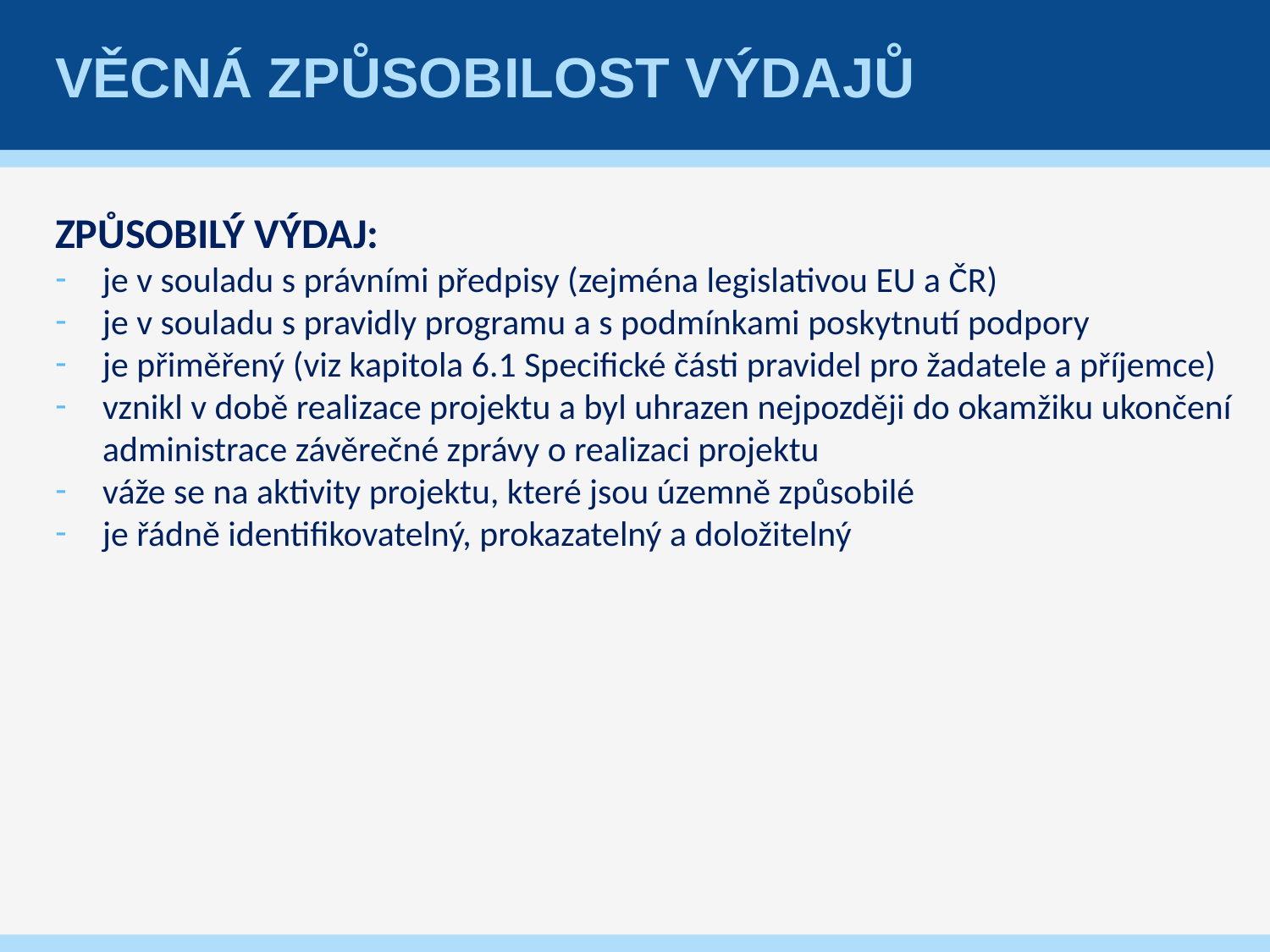

# Věcná způsobilost výdajů
Způsobilý výdaj:
je v souladu s právními předpisy (zejména legislativou EU a ČR)
je v souladu s pravidly programu a s podmínkami poskytnutí podpory
je přiměřený (viz kapitola 6.1 Specifické části pravidel pro žadatele a příjemce)
vznikl v době realizace projektu a byl uhrazen nejpozději do okamžiku ukončení administrace závěrečné zprávy o realizaci projektu
váže se na aktivity projektu, které jsou územně způsobilé
je řádně identifikovatelný, prokazatelný a doložitelný